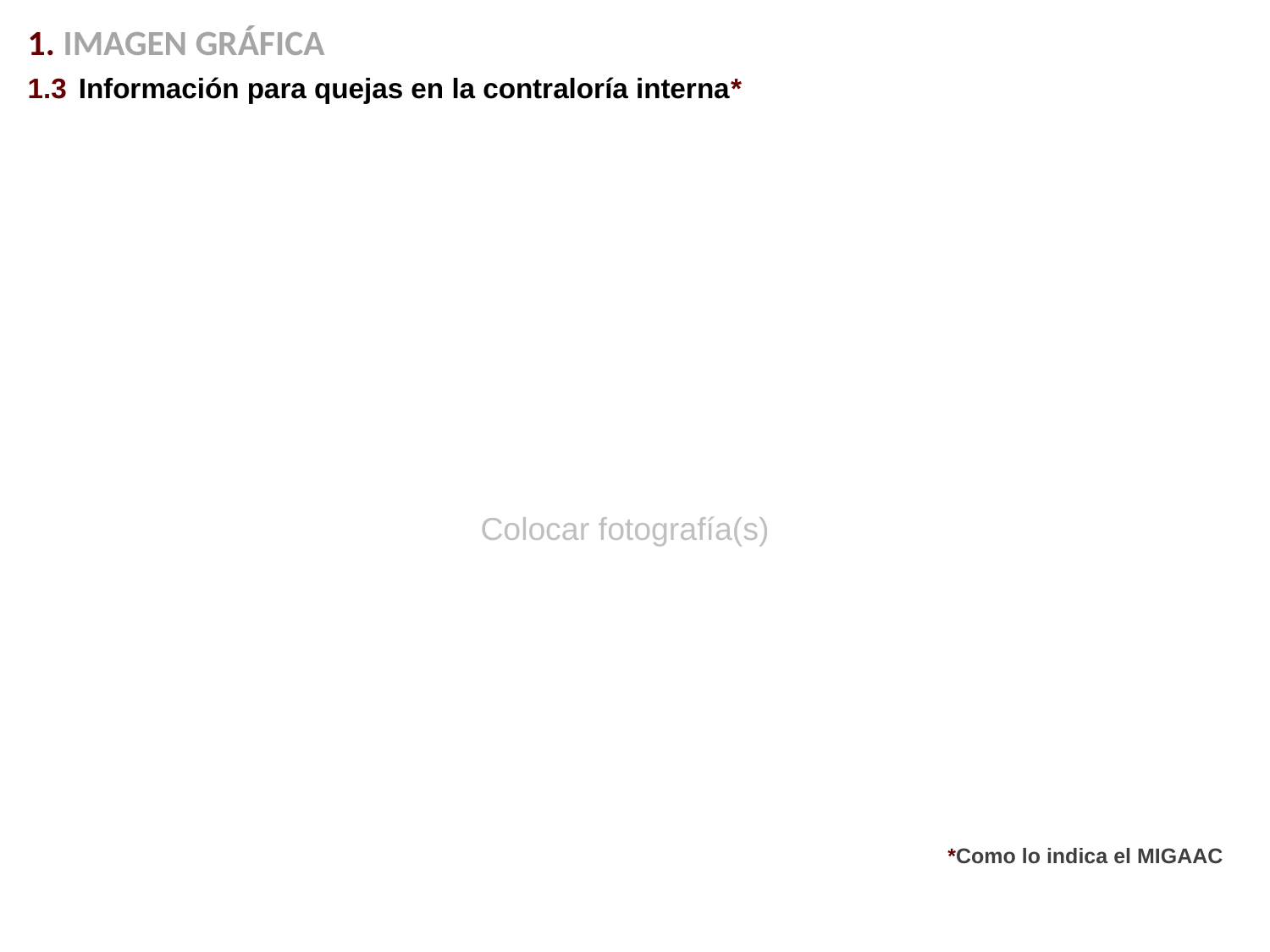

1. IMAGEN GRÁFICA
1.3  Información para quejas en la contraloría interna*

Colocar fotografía(s)

*Como lo indica el MIGAAC